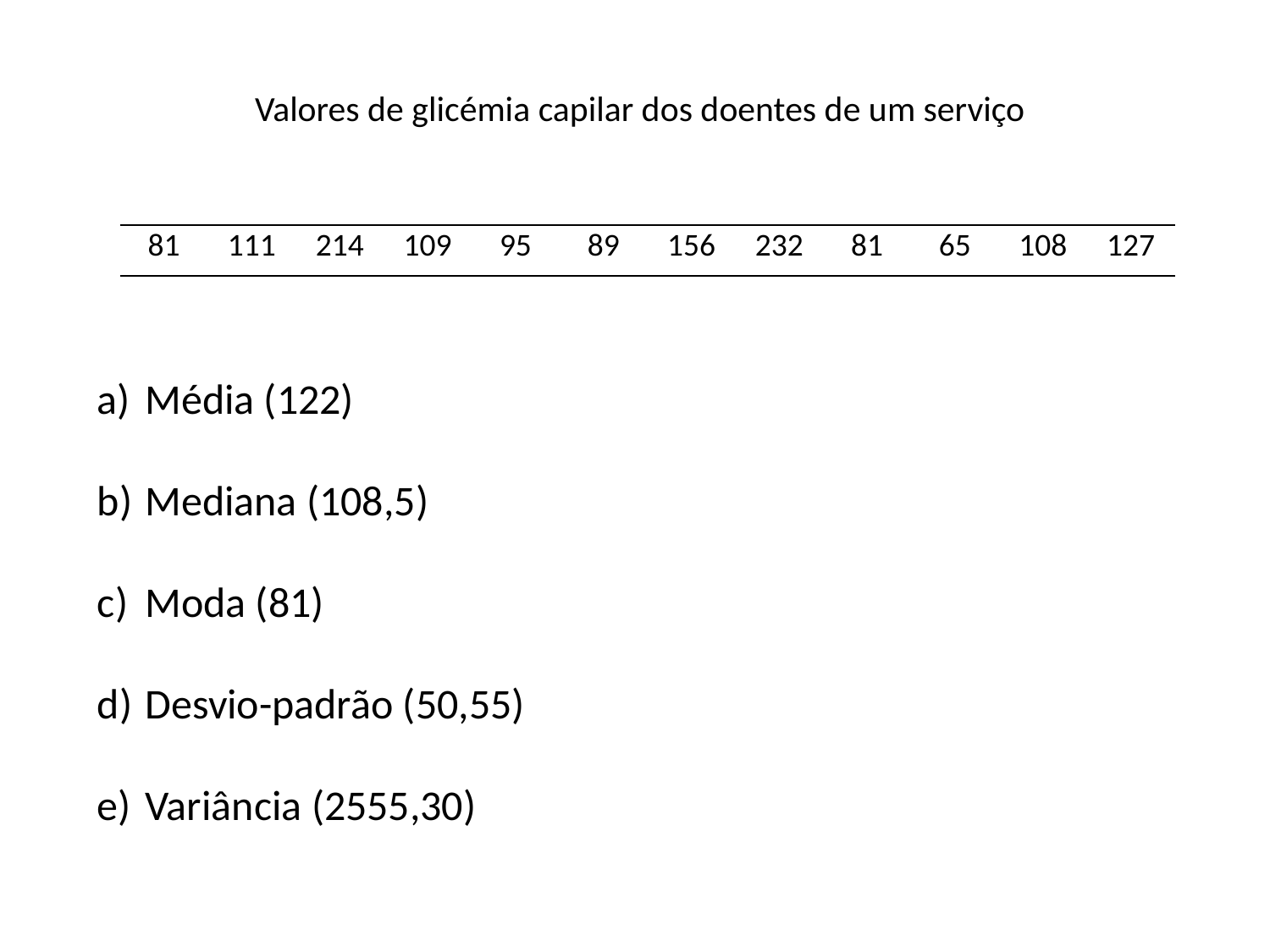

Valores de glicémia capilar dos doentes de um serviço
| 81 | 111 | 214 | 109 | 95 | 89 | 156 | 232 | 81 | 65 | 108 | 127 |
| --- | --- | --- | --- | --- | --- | --- | --- | --- | --- | --- | --- |
Média (122)

Mediana (108,5)

Moda (81)

Desvio-padrão (50,55)

Variância (2555,30)